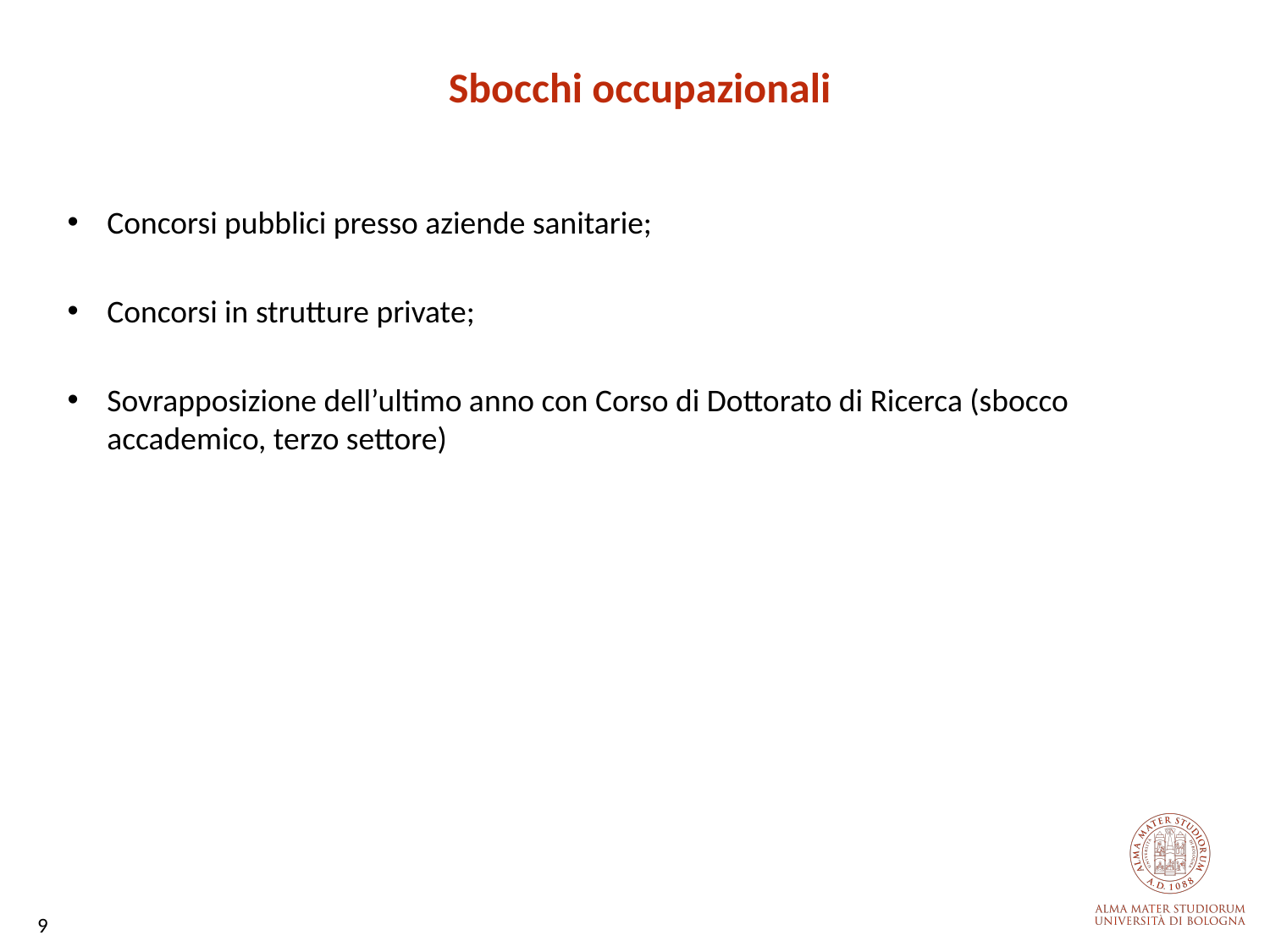

Sbocchi occupazionali

Concorsi pubblici presso aziende sanitarie;

Concorsi in strutture private;

Sovrapposizione dell’ultimo anno con Corso di Dottorato di Ricerca (sbocco accademico, terzo settore)